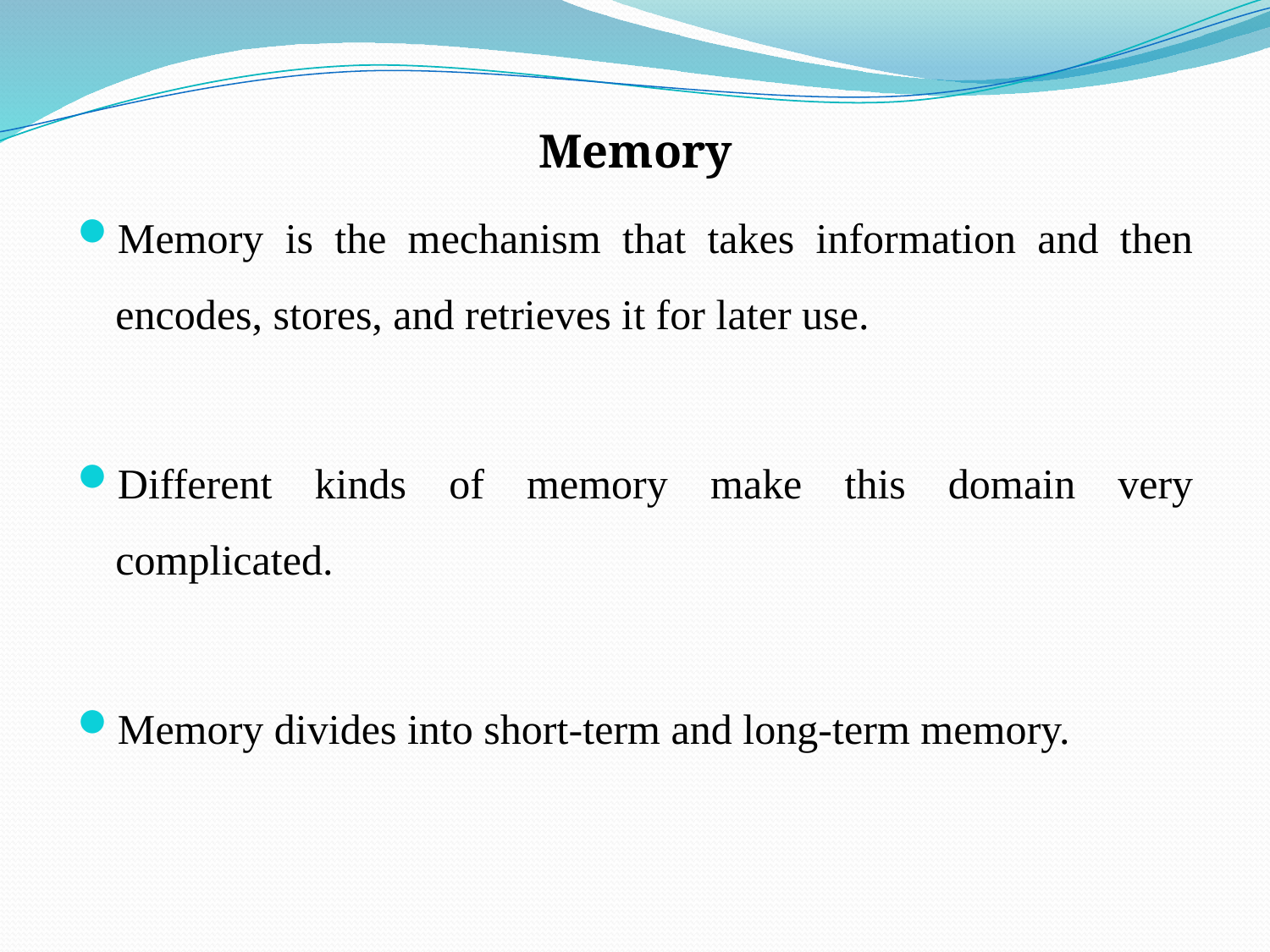

Memory
Memory is the mechanism that takes information and then encodes, stores, and retrieves it for later use.

Different kinds of memory make this domain very complicated.

Memory divides into short-term and long-term memory.